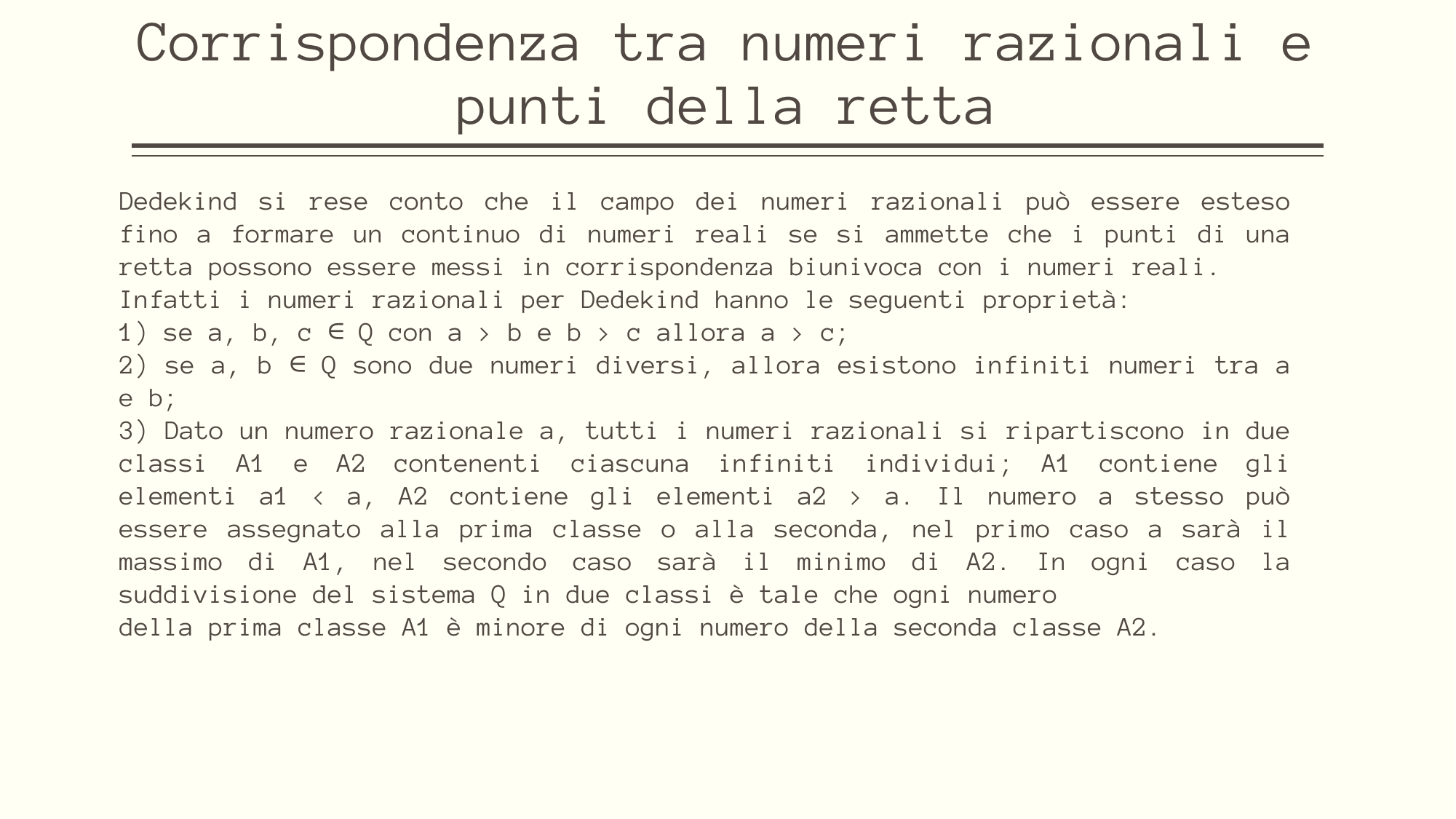

# Corrispondenza tra numeri razionali e punti della retta
Dedekind si rese conto che il campo dei numeri razionali può essere esteso fino a formare un continuo di numeri reali se si ammette che i punti di una retta possono essere messi in corrispondenza biunivoca con i numeri reali.
Infatti i numeri razionali per Dedekind hanno le seguenti proprietà:
1) se a, b, c ∈ Q con a > b e b > c allora a > c;
2) se a, b ∈ Q sono due numeri diversi, allora esistono infiniti numeri tra a e b;
3) Dato un numero razionale a, tutti i numeri razionali si ripartiscono in due classi A1 e A2 contenenti ciascuna infiniti individui; A1 contiene gli elementi a1 < a, A2 contiene gli elementi a2 > a. Il numero a stesso può essere assegnato alla prima classe o alla seconda, nel primo caso a sarà il massimo di A1, nel secondo caso sarà il minimo di A2. In ogni caso la suddivisione del sistema Q in due classi è tale che ogni numero
della prima classe A1 è minore di ogni numero della seconda classe A2.